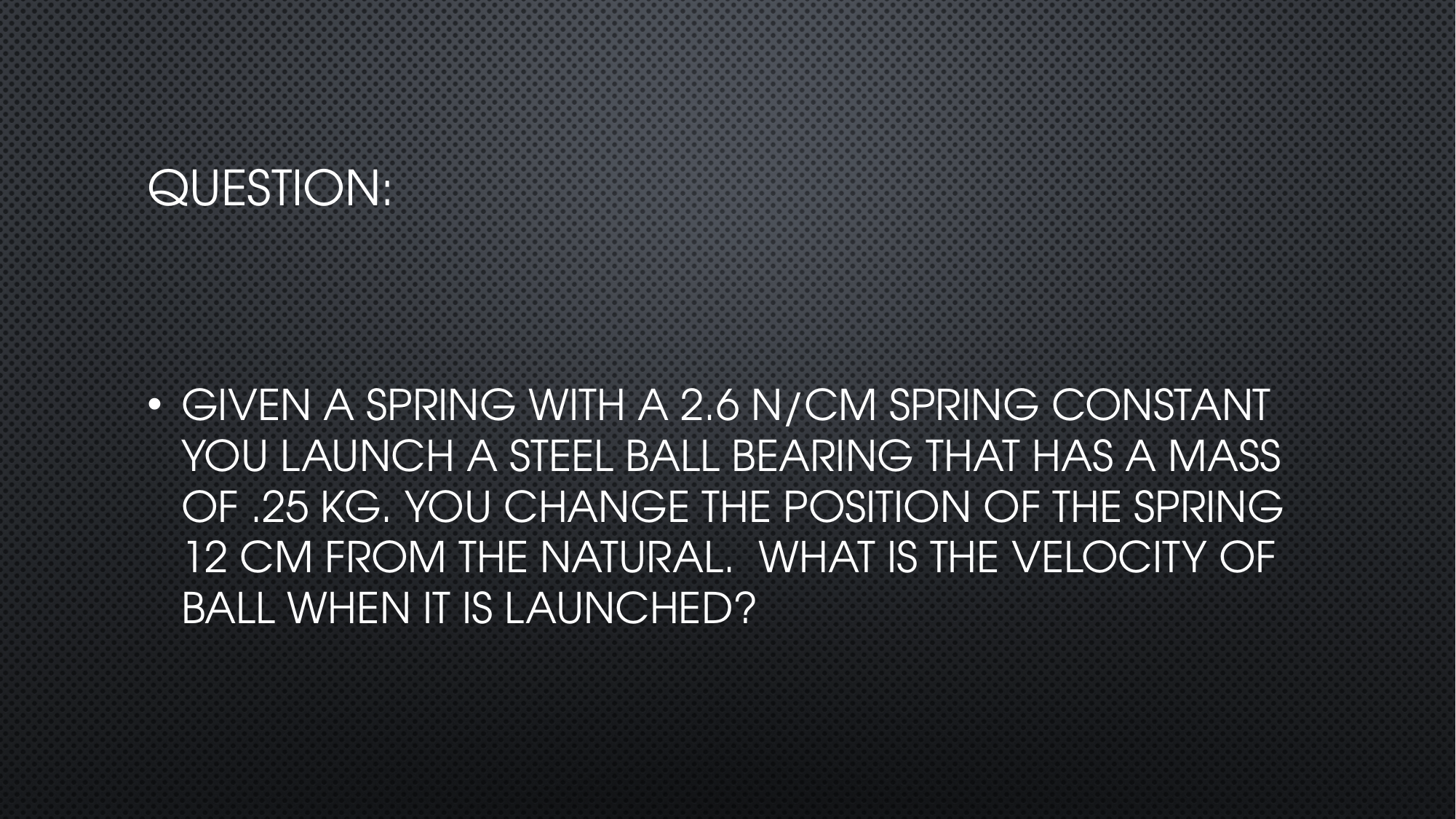

# Question:
Given a spring with a 2.6 N/cm spring constant you launch a steel ball bearing that has a mass of .25 kg. You change the position of the spring 12 cm from the natural.  What is the velocity of ball when it is launched?